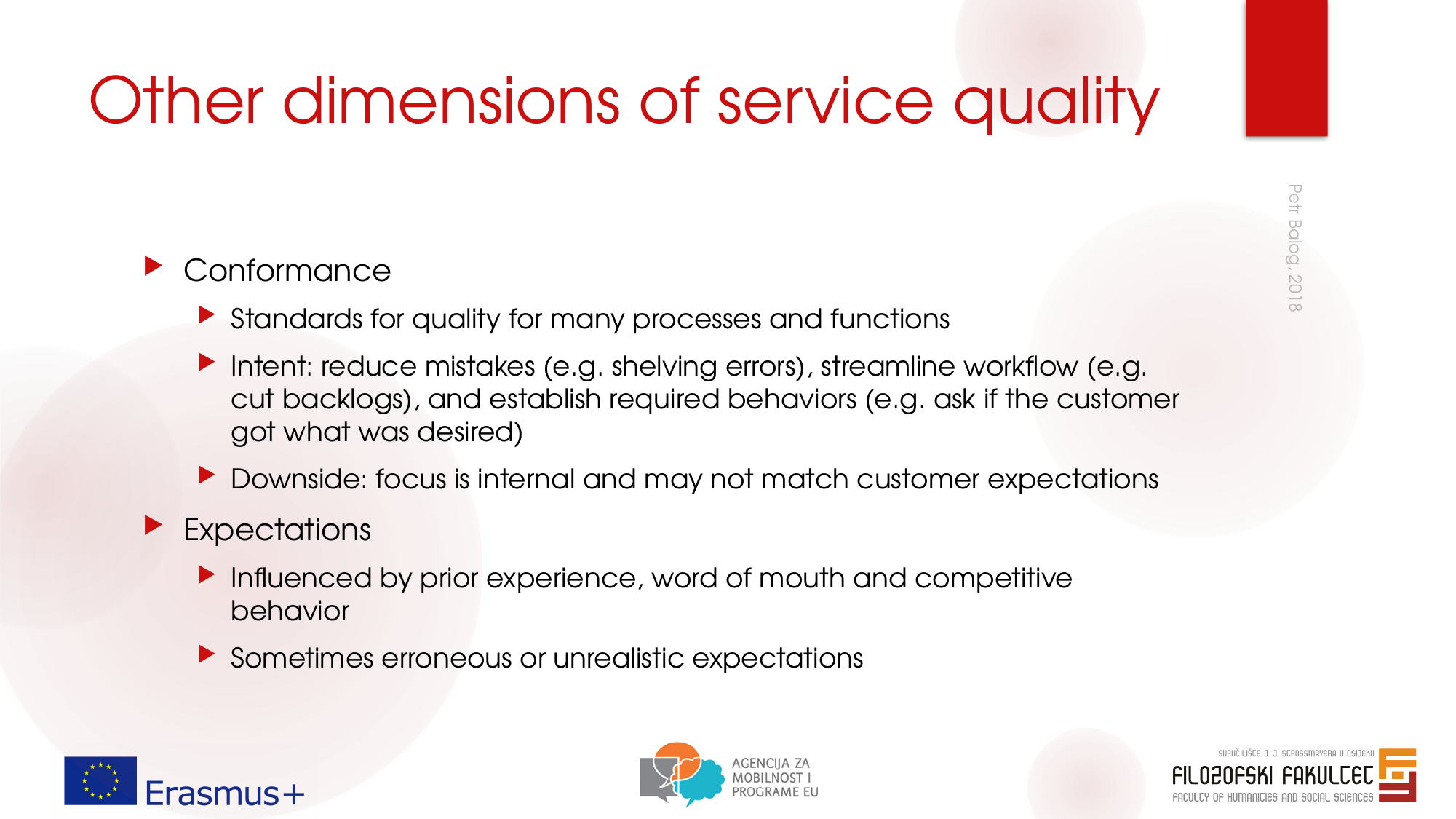

# Other dimensions of service quality
Conformance
Standards for quality for many processes and functions
Intent: reduce mistakes (e.g. shelving errors), streamline workflow (e.g. cut backlogs), and establish required behaviors (e.g. ask if the customer got what was desired)
Downside: focus is internal and may not match customer expectations
Expectations
Influenced by prior experience, word of mouth and competitive behavior
Sometimes erroneous or unrealistic expectations

Petr Balog, 2018